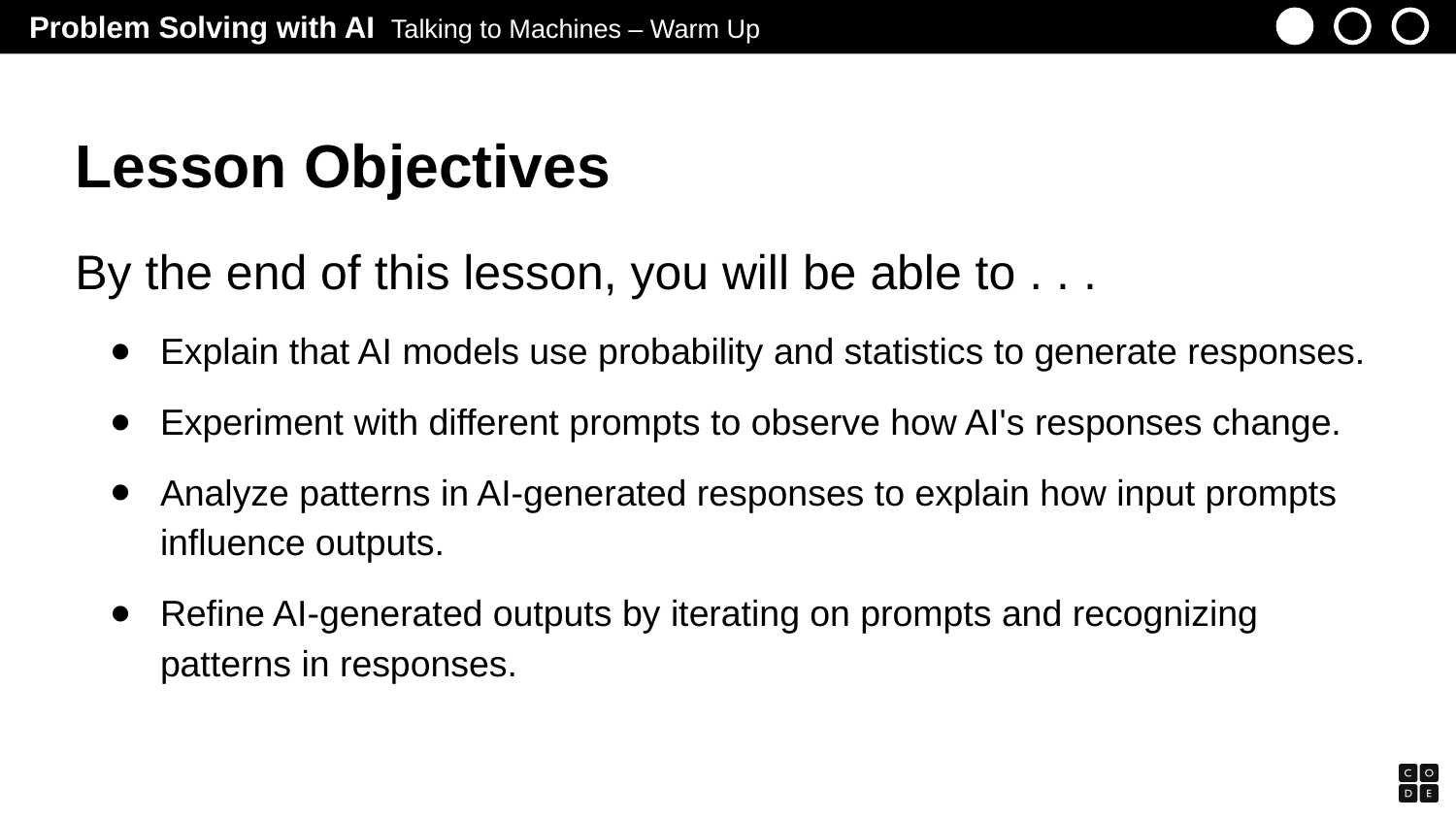

Explain that AI models use probability and statistics to generate responses.
Experiment with different prompts to observe how AI's responses change.
Analyze patterns in AI-generated responses to explain how input prompts influence outputs.
Refine AI-generated outputs by iterating on prompts and recognizing patterns in responses.